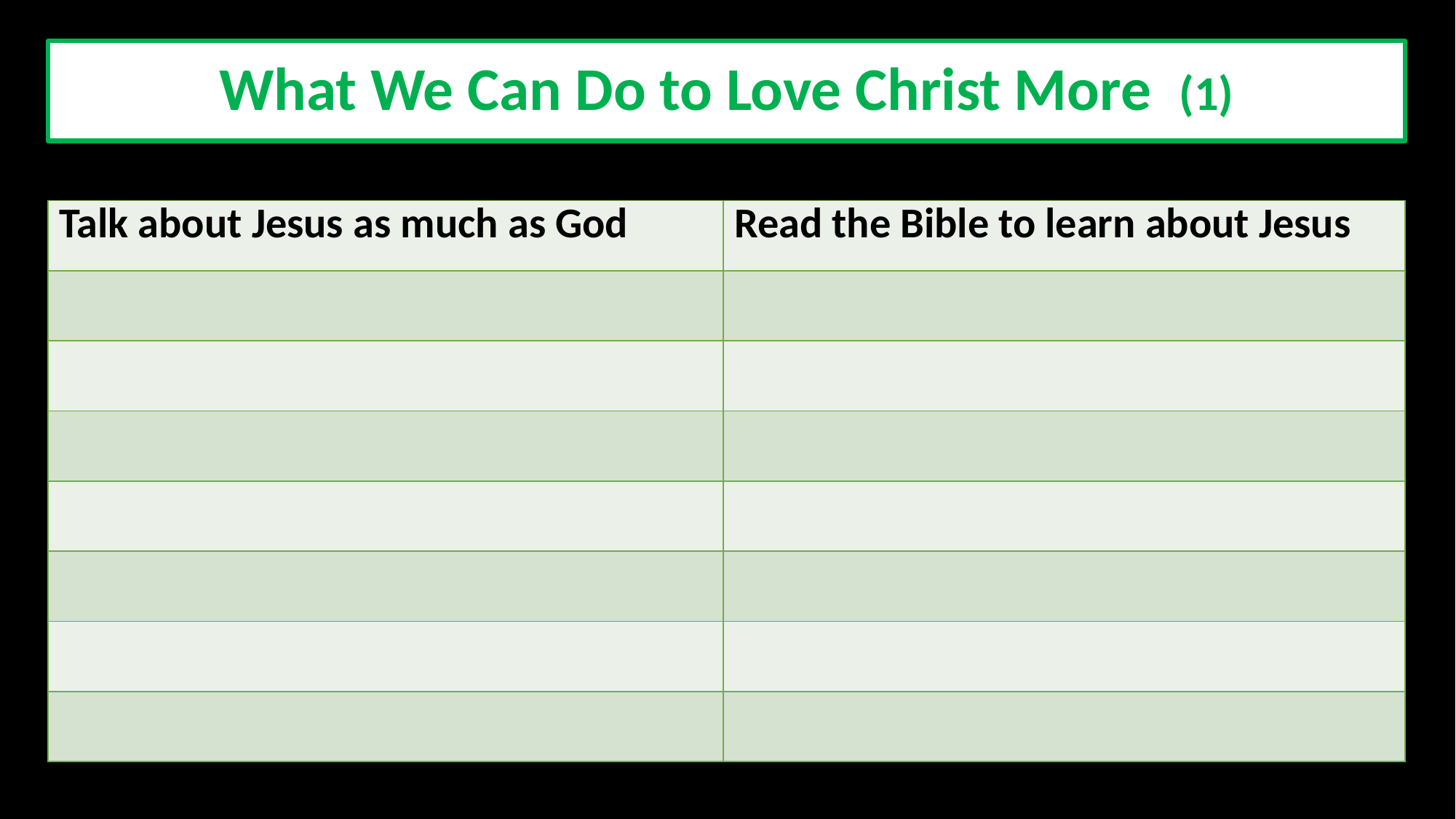

# What We Can Do to Love Christ More  (1)
| Talk about Jesus as much as God | Read the Bible to learn about Jesus |
| --- | --- |
|  |  |
|  |  |
|  |  |
|  |  |
|  |  |
|  |  |
|  |  |